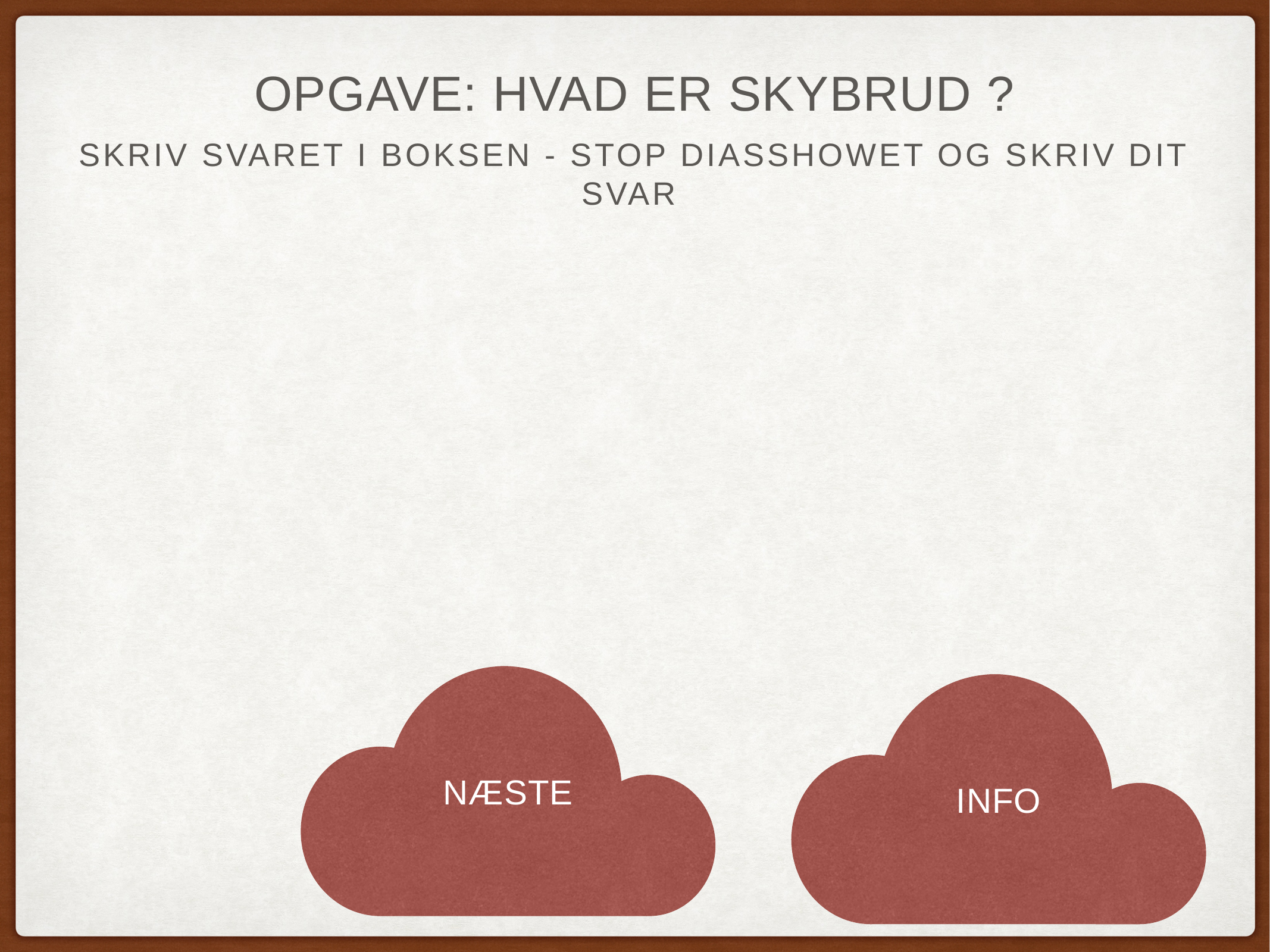

# Opgave: hvad er skybrud ?
Skriv svaret i boksen - stop diasshowet og skriv dit svar

Næste
Info